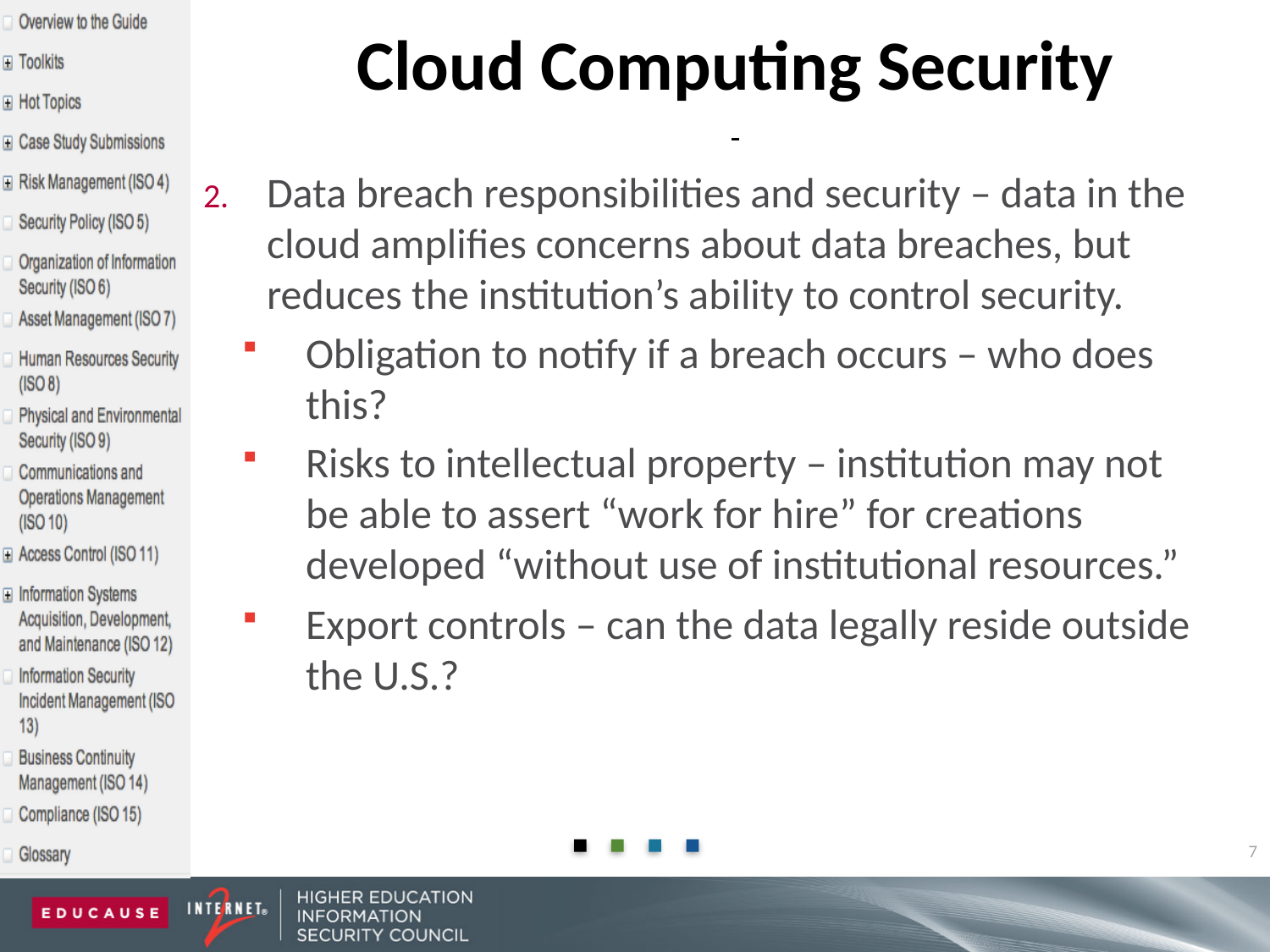

# Cloud Computing Security
Data breach responsibilities and security – data in the cloud amplifies concerns about data breaches, but reduces the institution’s ability to control security.
Obligation to notify if a breach occurs – who does this?
Risks to intellectual property – institution may not be able to assert “work for hire” for creations developed “without use of institutional resources.”
Export controls – can the data legally reside outside the U.S.?

7